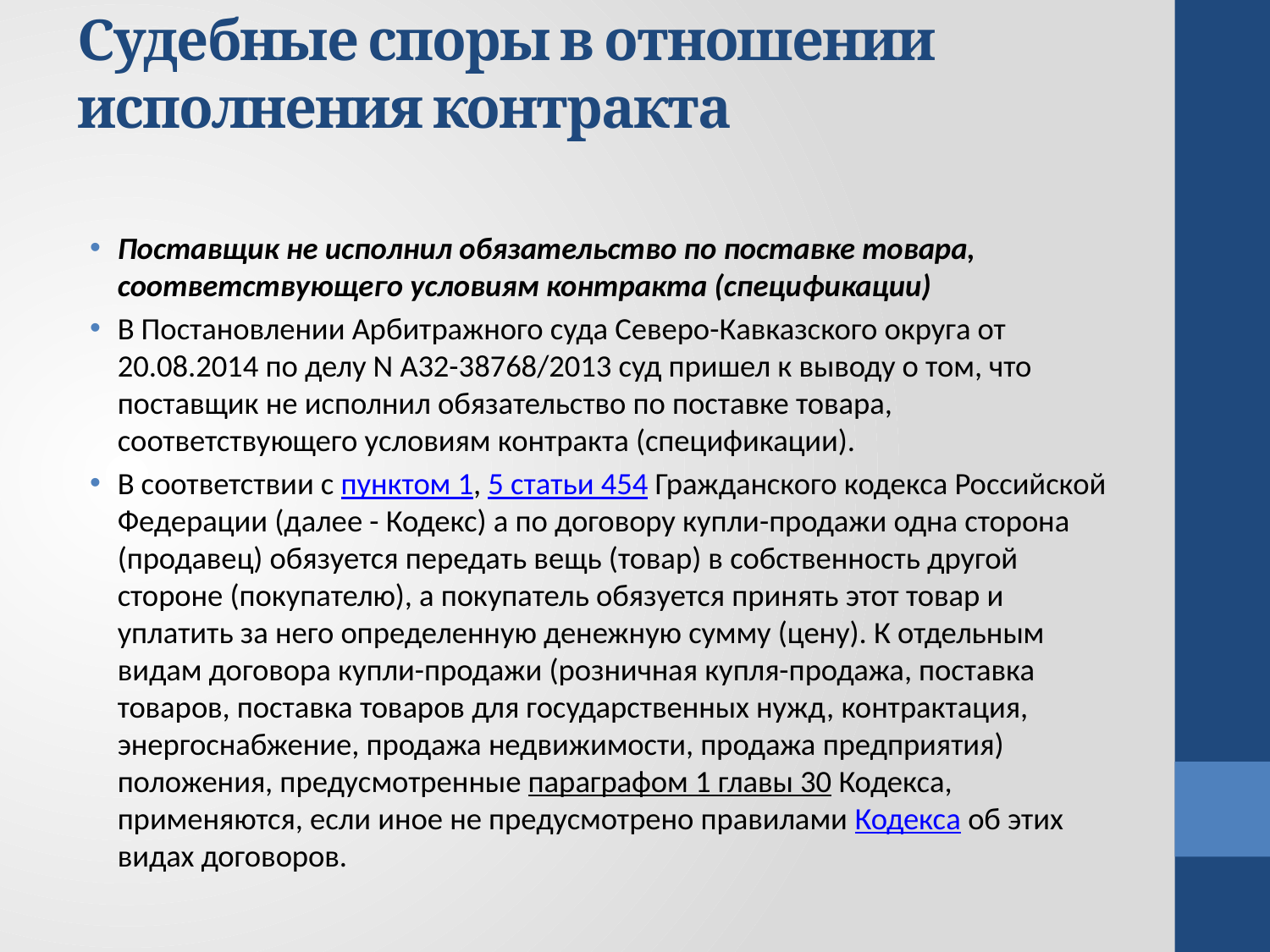

# Судебные споры в отношении исполнения контракта
Поставщик не исполнил обязательство по поставке товара, соответствующего условиям контракта (спецификации)
В Постановлении Арбитражного суда Северо-Кавказского округа от 20.08.2014 по делу N А32-38768/2013 суд пришел к выводу о том, что  поставщик не исполнил обязательство по поставке товара, соответствующего условиям контракта (спецификации).
В соответствии с пунктом 1, 5 статьи 454 Гражданского кодекса Российской Федерации (далее - Кодекс) а по договору купли-продажи одна сторона (продавец) обязуется передать вещь (товар) в собственность другой стороне (покупателю), а покупатель обязуется принять этот товар и уплатить за него определенную денежную сумму (цену). К отдельным видам договора купли-продажи (розничная купля-продажа, поставка товаров, поставка товаров для государственных нужд, контрактация, энергоснабжение, продажа недвижимости, продажа предприятия) положения, предусмотренные параграфом 1 главы 30 Кодекса, применяются, если иное не предусмотрено правилами Кодекса об этих видах договоров.